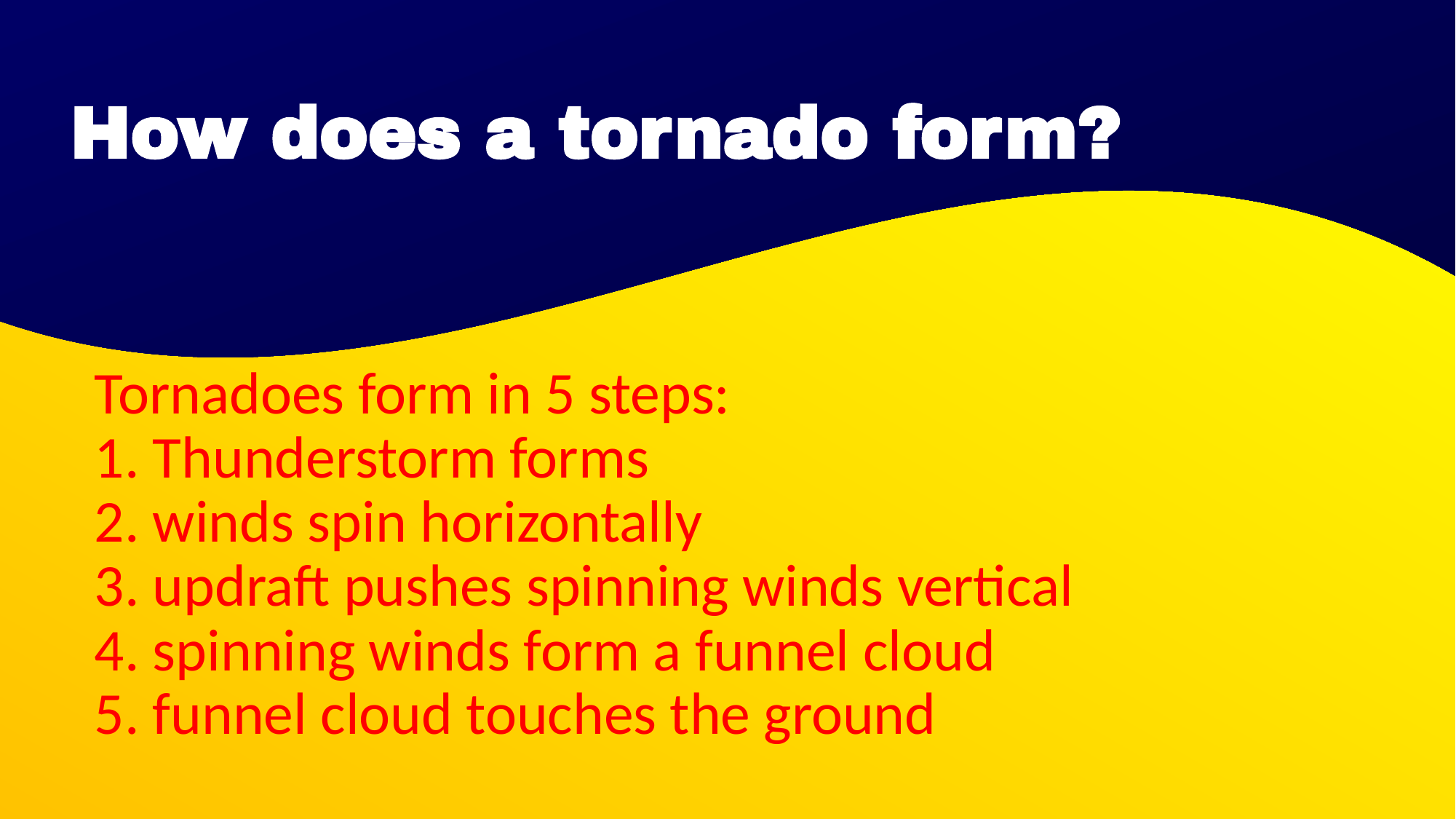

How does a tornado form?
# Tornadoes form in 5 steps: 1. Thunderstorm forms 2. winds spin horizontally 3. updraft pushes spinning winds vertical 4. spinning winds form a funnel cloud 5. funnel cloud touches the ground